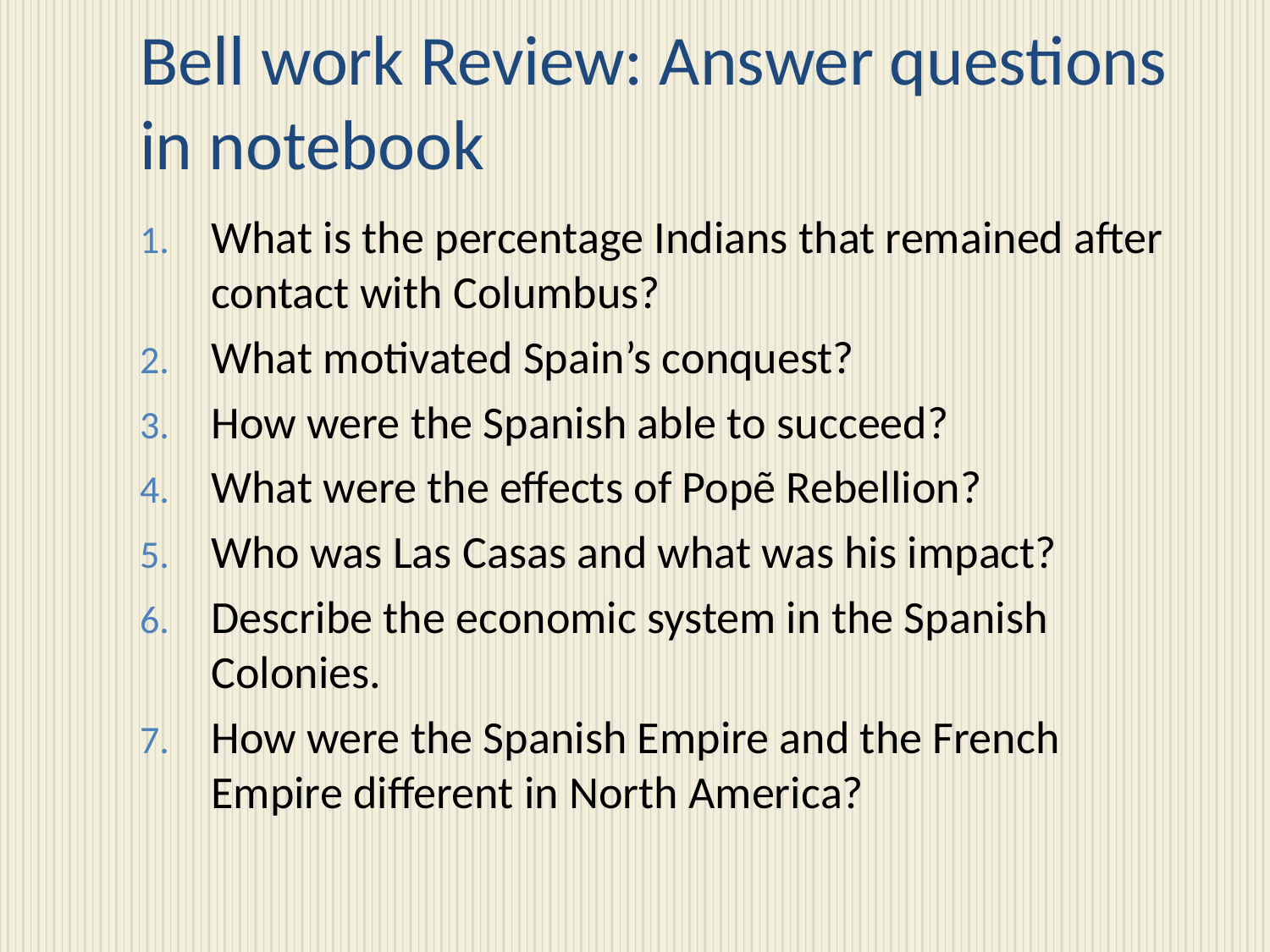

# Bell work Review: Answer questions in notebook
What is the percentage Indians that remained after contact with Columbus?
What motivated Spain’s conquest?
How were the Spanish able to succeed?
What were the effects of Popẽ Rebellion?
Who was Las Casas and what was his impact?
Describe the economic system in the Spanish Colonies.
How were the Spanish Empire and the French Empire different in North America?